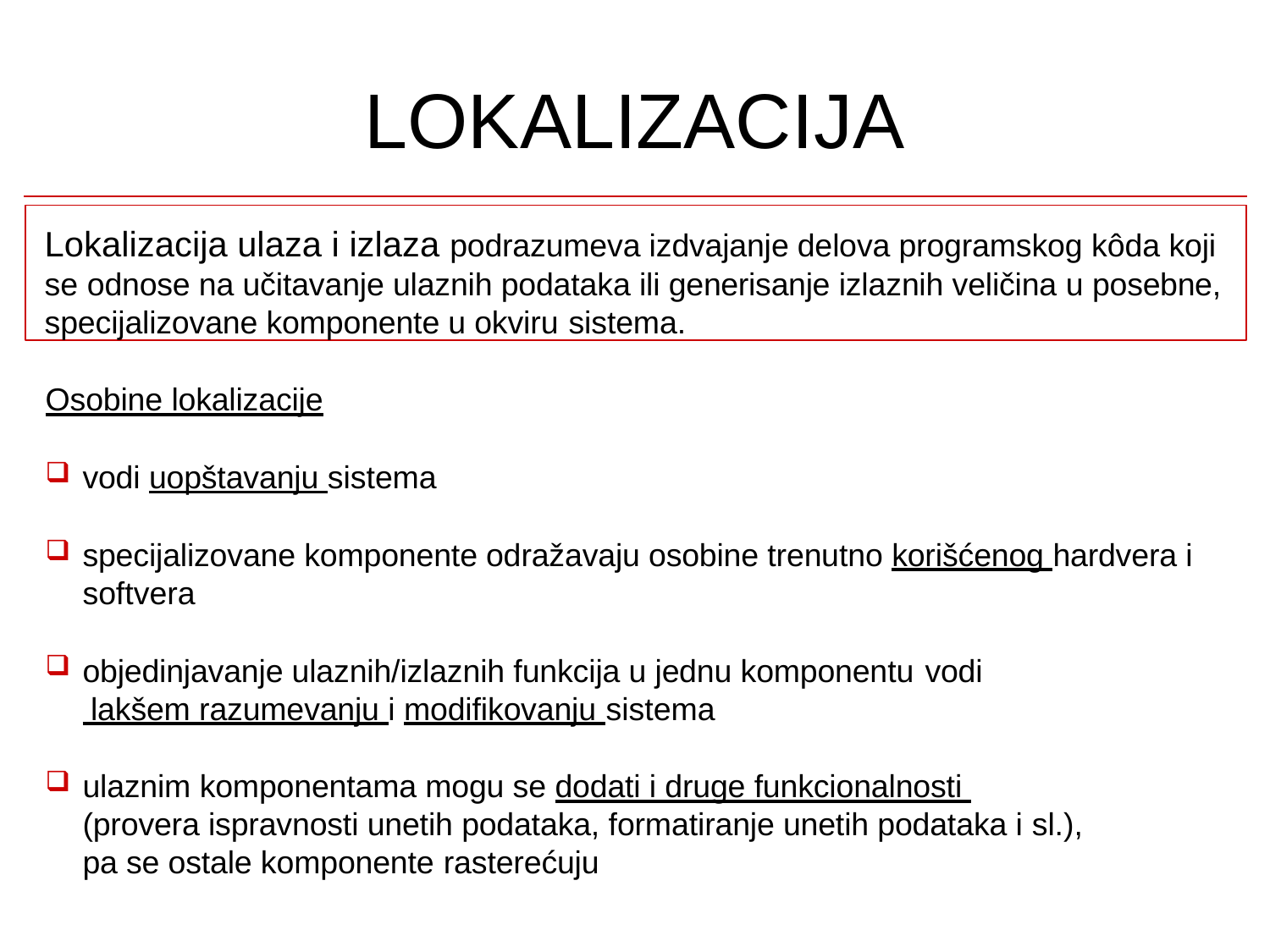

# LOKALIZACIJA

Lokalizacija ulaza i izlaza podrazumeva izdvajanje delova programskog kôda koji  se odnose na učitavanje ulaznih podataka ili generisanje izlaznih veličina u posebne,  specijalizovane komponente u okviru sistema.
Osobine lokalizacije

vodi uopštavanju sistema

specijalizovane komponente odražavaju osobine trenutno korišćenog hardvera i  softvera

objedinjavanje ulaznih/izlaznih funkcija u jednu komponentu vodi
 lakšem razumevanju i modifikovanju sistema

ulaznim komponentama mogu se dodati i druge funkcionalnosti  (provera ispravnosti unetih podataka, formatiranje unetih podataka i sl.),  pa se ostale komponente rasterećuju